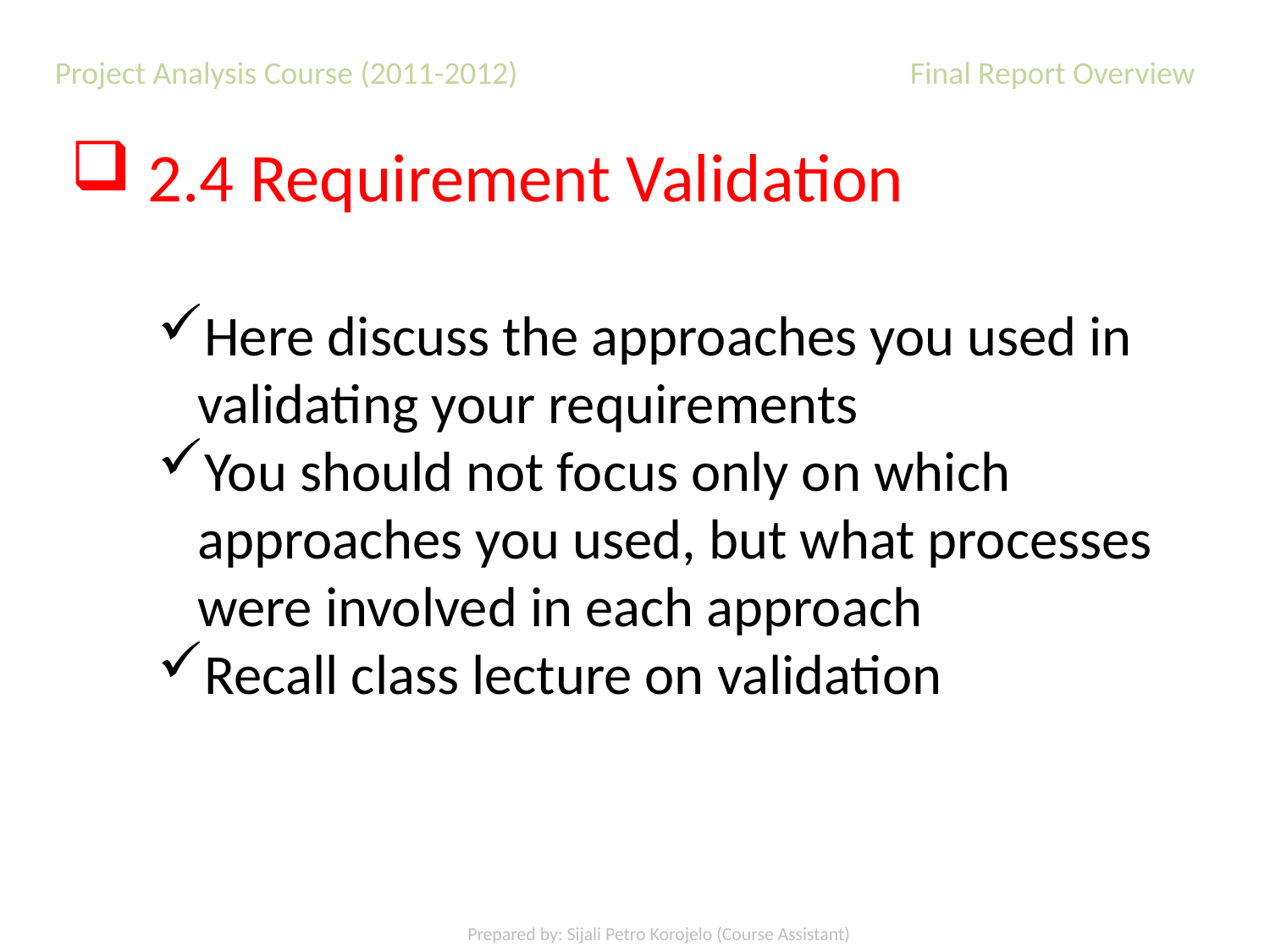

Project Analysis Course (2011-2012)                                      	             Final Report Overview
2.4 Requirement Validation

Here discuss the approaches you used in validating your requirements
You should not focus only on which approaches you used, but what processes were involved in each approach
Recall class lecture on validation
Prepared by: Sijali Petro Korojelo (Course Assistant)